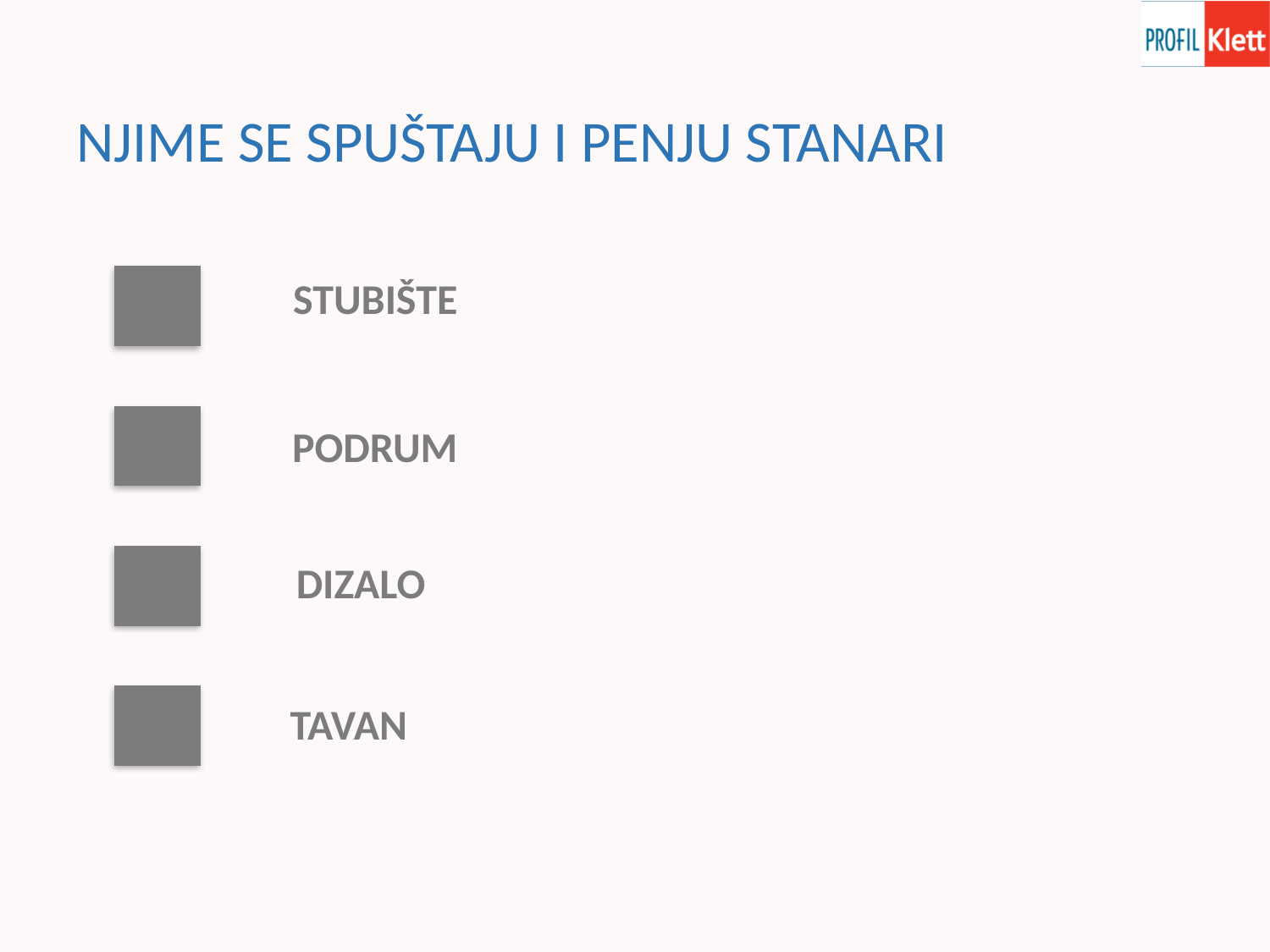

# NJIME SE SPUŠTAJU I PENJU STANARI

STUBIŠTE

PODRUM

DIZALO

TAVAN